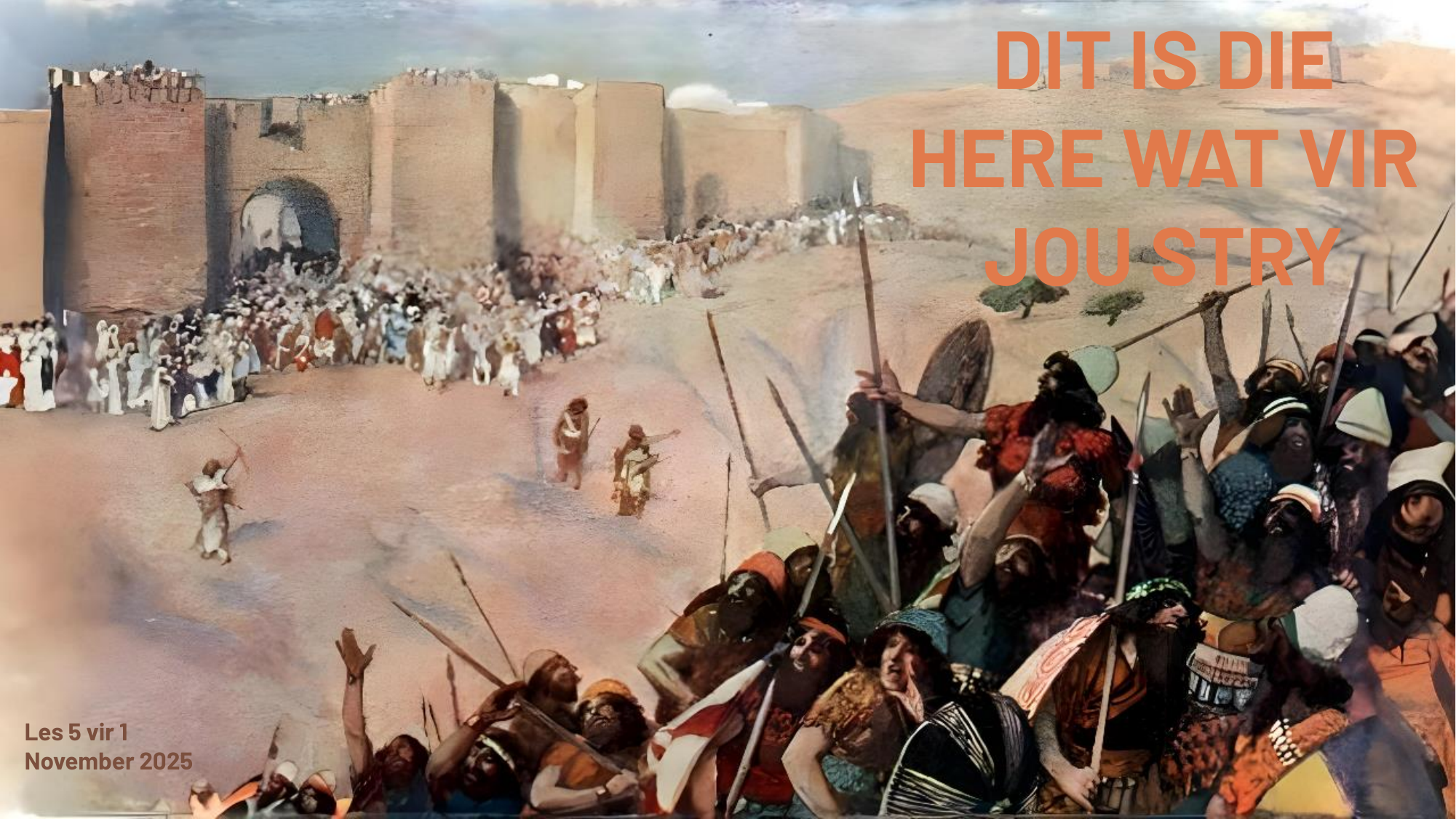

DIT IS DIE HERE WAT VIR JOU STRY
Les 5 vir 1 November 2025